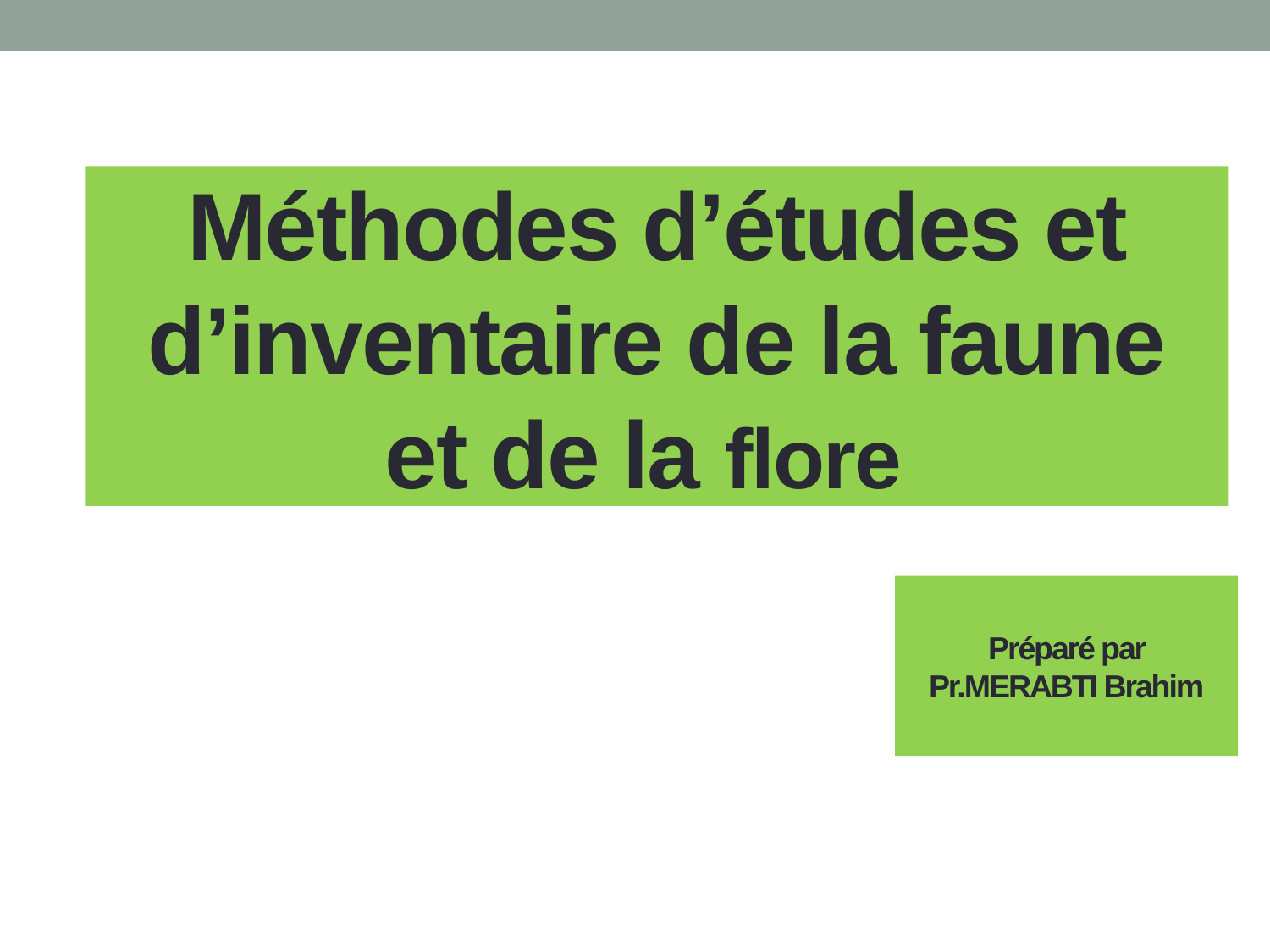

# Méthodes d’études et d’inventaire de la faune et de la flore
Préparé par Pr.MERABTI Brahim